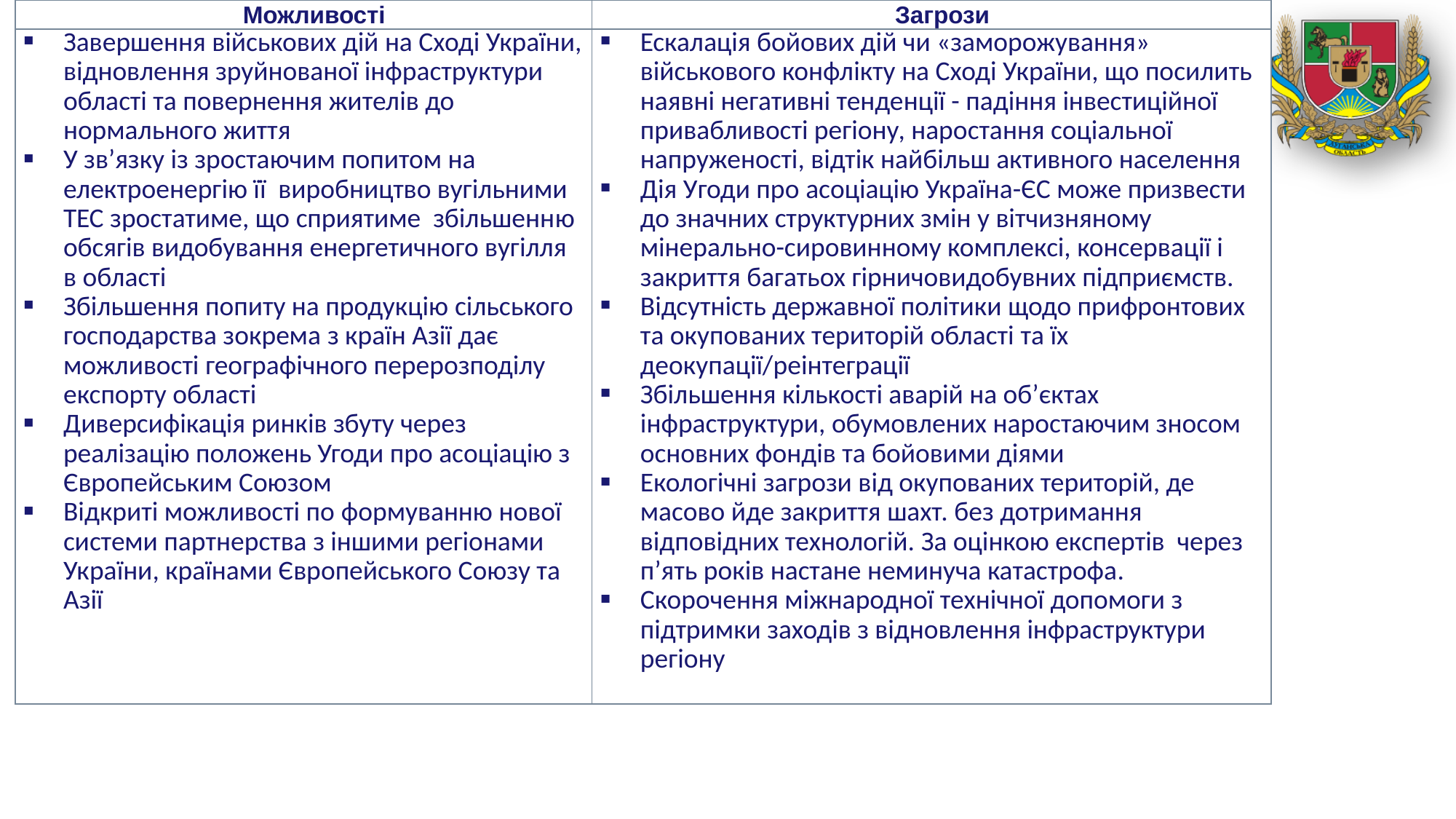

| Можливості | Загрози |
| --- | --- |
| Завершення військових дій на Сході України, відновлення зруйнованої інфраструктури області та повернення жителів до нормального життя У зв’язку із зростаючим попитом на електроенергію її виробництво вугільними ТЕС зростатиме, що сприятиме збільшенню обсягів видобування енергетичного вугілля в області Збільшення попиту на продукцію сільського господарства зокрема з країн Азії дає можливості географічного перерозподілу експорту області Диверсифікація ринків збуту через реалізацію положень Угоди про асоціацію з Європейським Союзом Відкриті можливості по формуванню нової системи партнерства з іншими регіонами України, країнами Європейського Союзу та Азії | Ескалація бойових дій чи «заморожування» військового конфлікту на Сході України, що посилить наявні негативні тенденції - падіння інвестиційної привабливості регіону, наростання соціальної напруженості, відтік найбільш активного населення Дія Угоди про асоціацію Україна-ЄС може призвести до значних структурних змін у вітчизняному мінерально-сировинному комплексі, консервації і закриття багатьох гірничовидобувних підприємств. Відсутність державної політики щодо прифронтових та окупованих територій області та їх деокупації/реінтеграції Збільшення кількості аварій на об’єктах інфраструктури, обумовлених наростаючим зносом основних фондів та бойовими діями Екологічні загрози від окупованих територій, де масово йде закриття шахт. без дотримання відповідних технологій. За оцінкою експертів через п’ять років настане неминуча катастрофа. Скорочення міжнародної технічної допомоги з підтримки заходів з відновлення інфраструктури регіону |
Регіональний економічний розвиток